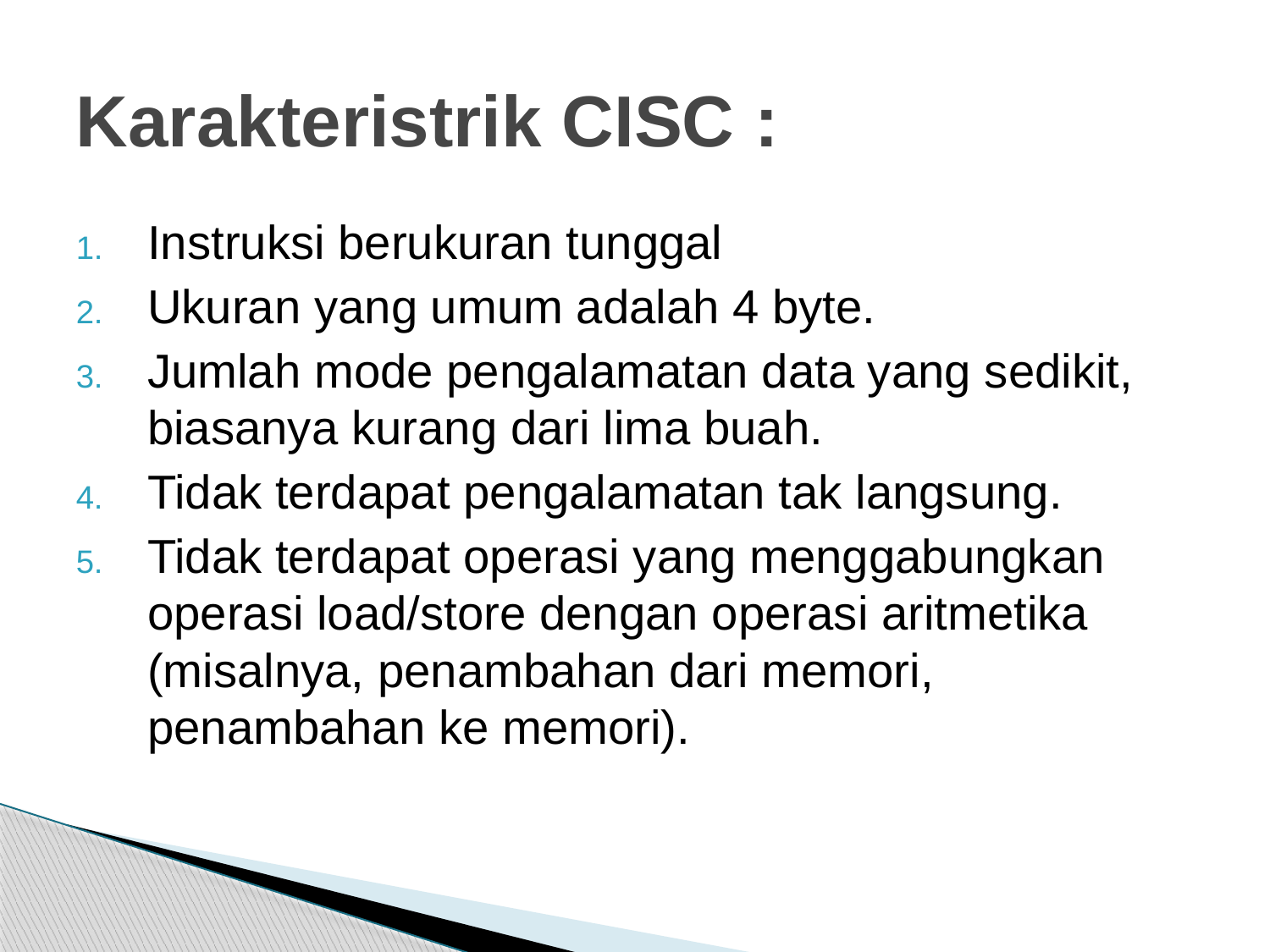

# Karakteristrik CISC :
Instruksi berukuran tunggal
Ukuran yang umum adalah 4 byte.
Jumlah mode pengalamatan data yang sedikit, biasanya kurang dari lima buah.
Tidak terdapat pengalamatan tak langsung.
Tidak terdapat operasi yang menggabungkan operasi load/store dengan operasi aritmetika (misalnya, penambahan dari memori, penambahan ke memori).